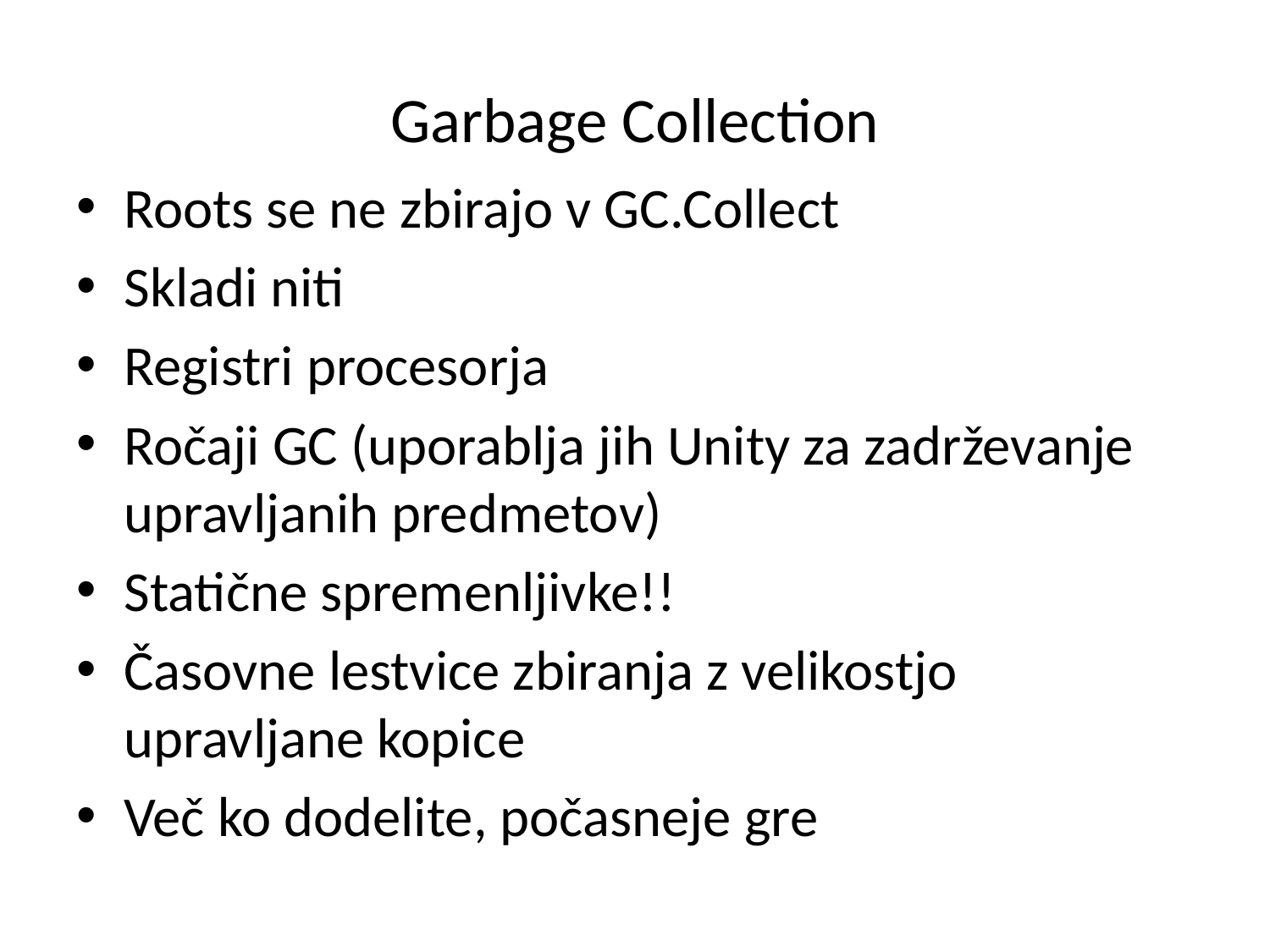

# Garbage Collection
Roots se ne zbirajo v GC.Collect
Skladi niti
Registri procesorja
Ročaji GC (uporablja jih Unity za zadrževanje upravljanih predmetov)
Statične spremenljivke!!
Časovne lestvice zbiranja z velikostjo upravljane kopice
Več ko dodelite, počasneje gre